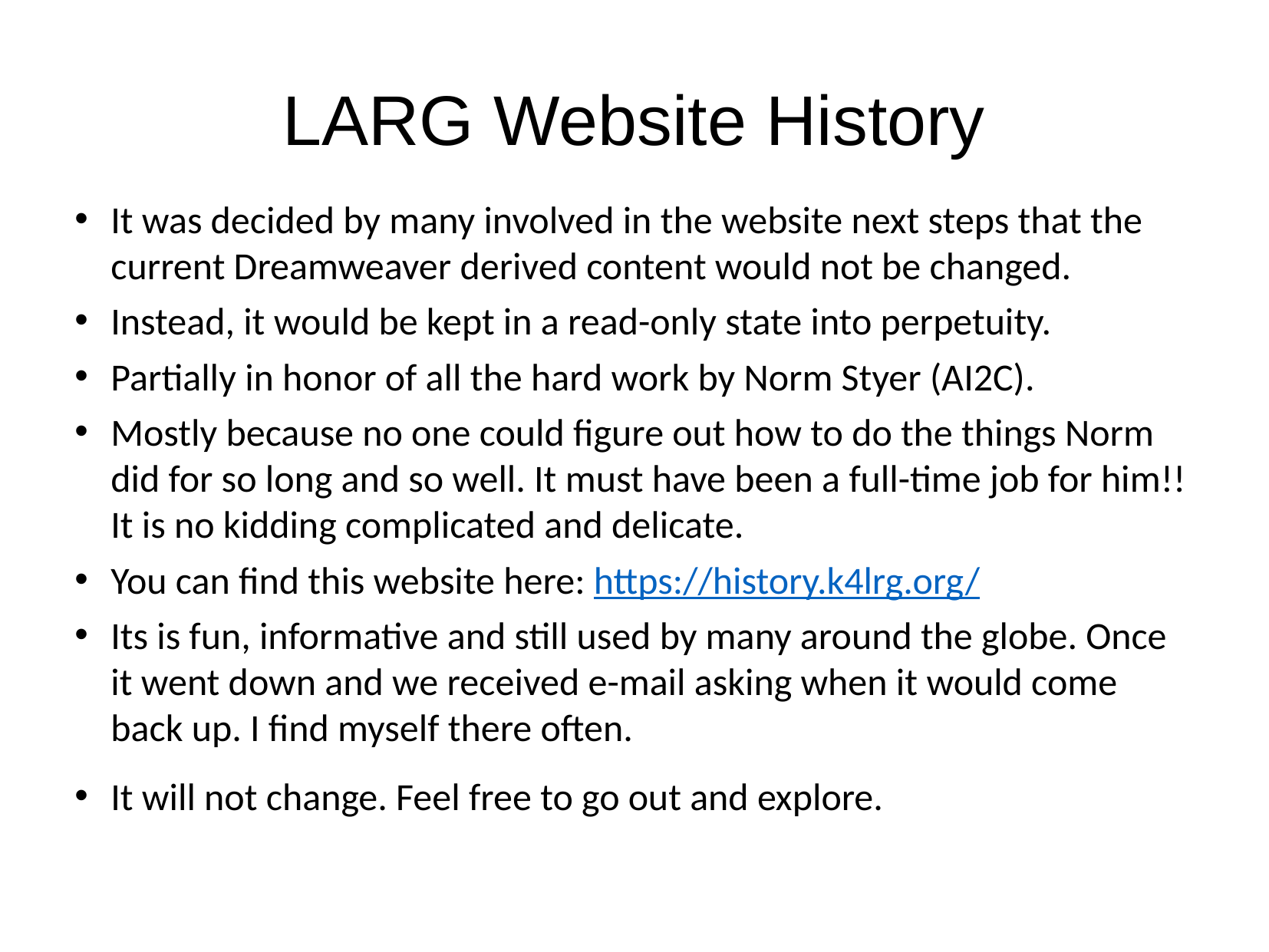

LARG Website History
It was decided by many involved in the website next steps that the current Dreamweaver derived content would not be changed.
Instead, it would be kept in a read-only state into perpetuity.
Partially in honor of all the hard work by Norm Styer (AI2C).
Mostly because no one could figure out how to do the things Norm did for so long and so well. It must have been a full-time job for him!! It is no kidding complicated and delicate.
You can find this website here: https://history.k4lrg.org/
Its is fun, informative and still used by many around the globe. Once it went down and we received e-mail asking when it would come back up. I find myself there often.
It will not change. Feel free to go out and explore.